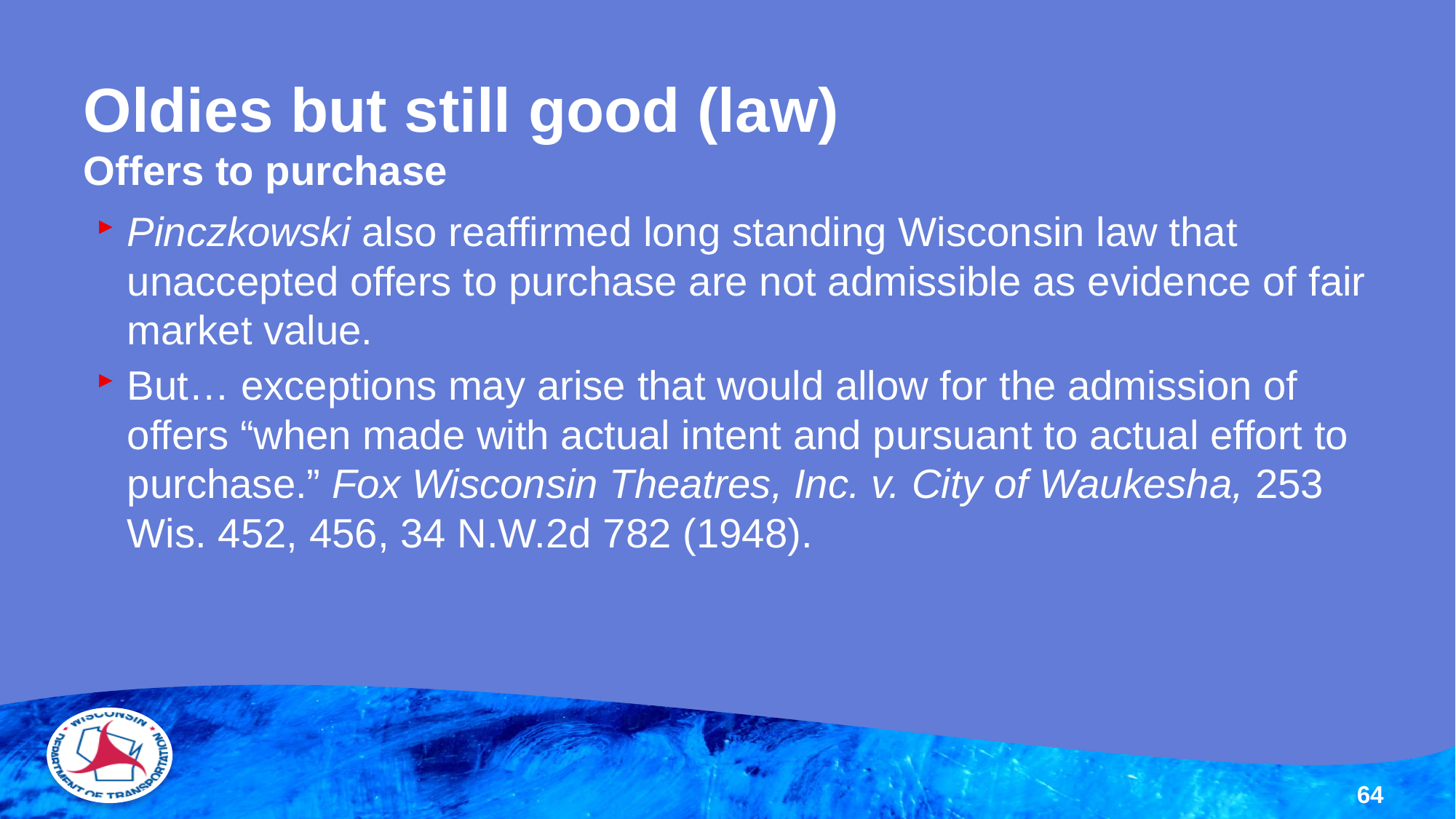

# Oldies but still good (law) Offers to purchase
Pinczkowski also reaffirmed long standing Wisconsin law that unaccepted offers to purchase are not admissible as evidence of fair market value.
But… exceptions may arise that would allow for the admission of offers “when made with actual intent and pursuant to actual effort to purchase.” Fox Wisconsin Theatres, Inc. v. City of Waukesha, 253 Wis. 452, 456, 34 N.W.2d 782 (1948).
64